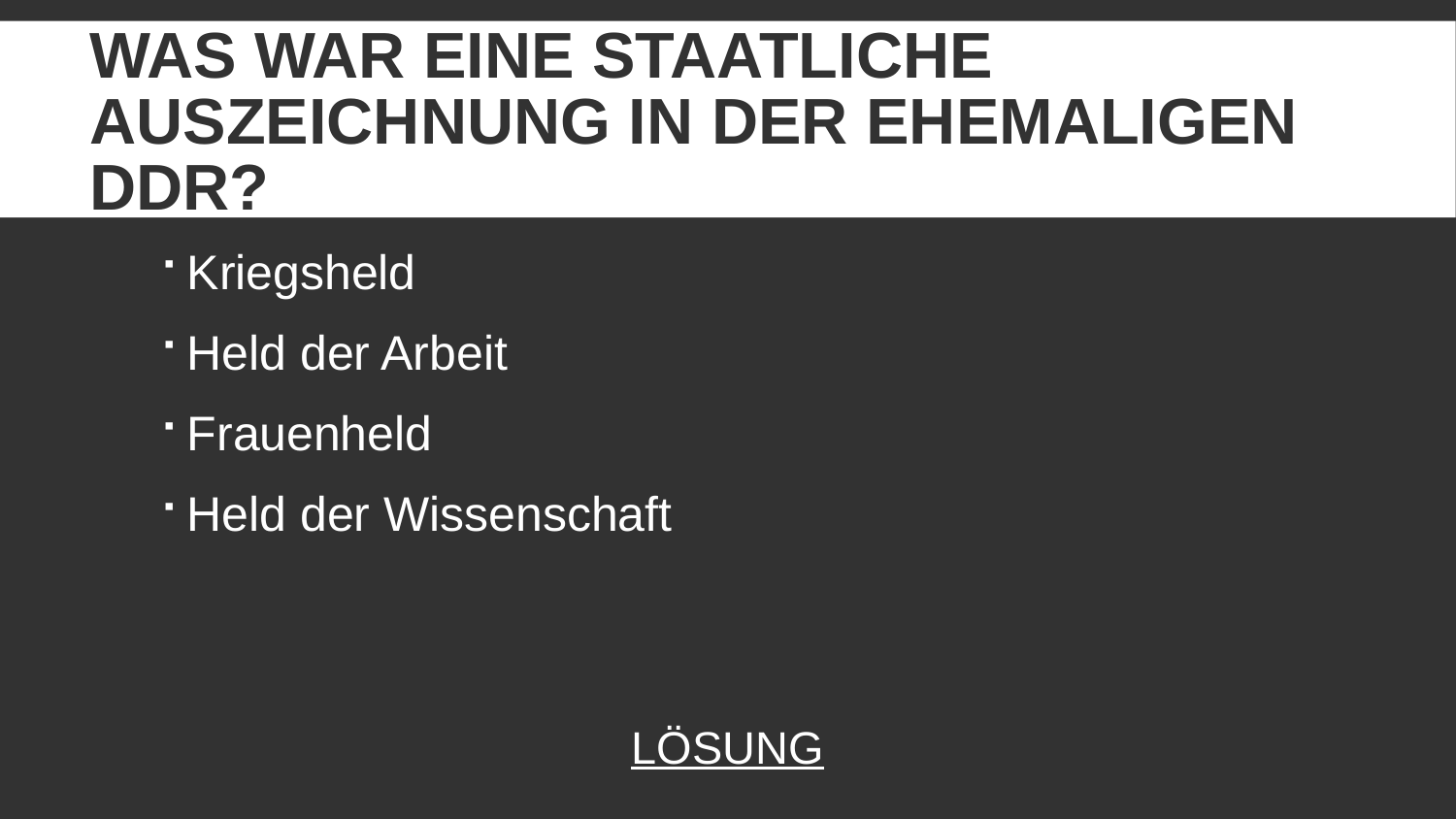

# Was war eine staatliche Auszeichnung in der ehemaligen DDR?
Kriegsheld
Held der Arbeit
Frauenheld
Held der Wissenschaft
LÖSUNG